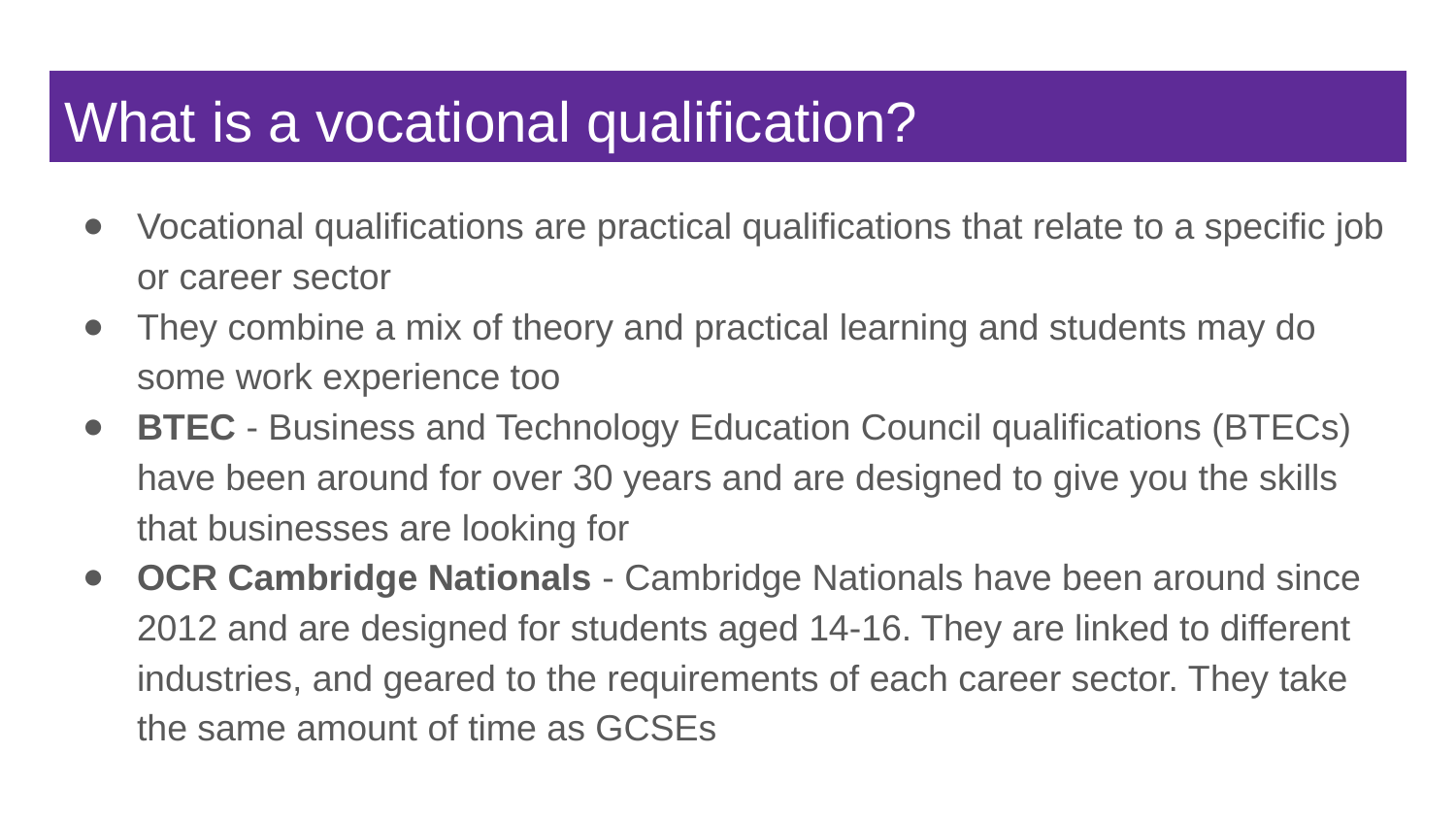

# What is a vocational qualification?
Vocational qualifications are practical qualifications that relate to a specific job or career sector
They combine a mix of theory and practical learning and students may do some work experience too
BTEC - Business and Technology Education Council qualifications (BTECs) have been around for over 30 years and are designed to give you the skills that businesses are looking for
OCR Cambridge Nationals - Cambridge Nationals have been around since 2012 and are designed for students aged 14-16. They are linked to different industries, and geared to the requirements of each career sector. They take the same amount of time as GCSEs